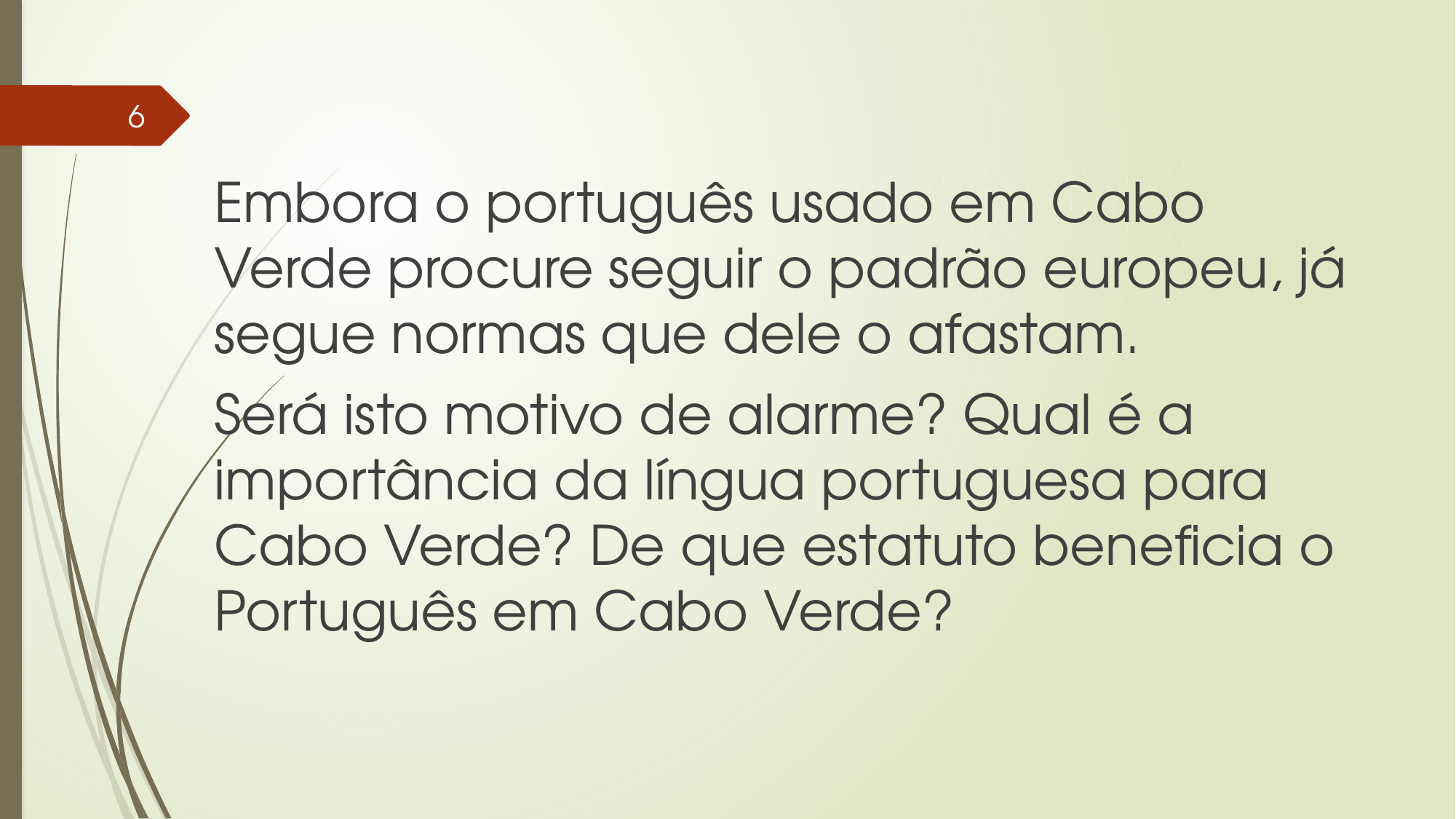

6
Embora o português usado em Cabo Verde procure seguir o padrão europeu, já segue normas que dele o afastam.
Será isto motivo de alarme? Qual é a importância da língua portuguesa para Cabo Verde? De que estatuto beneficia o Português em Cabo Verde?